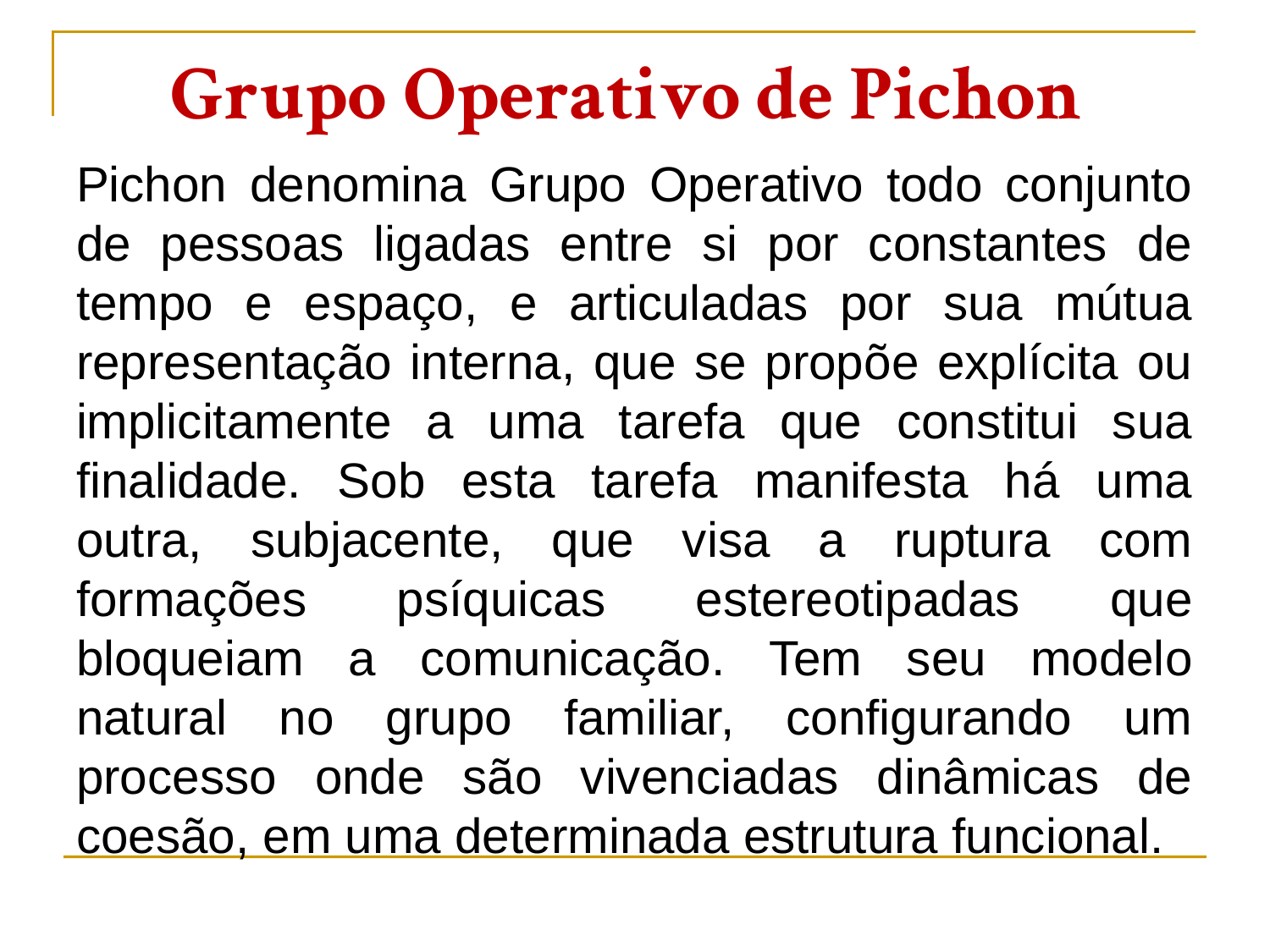

Grupo Operativo de Pichon
Pichon denomina Grupo Operativo todo conjunto de pessoas ligadas entre si por constantes de tempo e espaço, e articuladas por sua mútua representação interna, que se propõe explícita ou implicitamente a uma tarefa que constitui sua finalidade. Sob esta tarefa manifesta há uma outra, subjacente, que visa a ruptura com formações psíquicas estereotipadas que bloqueiam a comunicação. Tem seu modelo natural no grupo familiar, configurando um processo onde são vivenciadas dinâmicas de coesão, em uma determinada estrutura funcional.